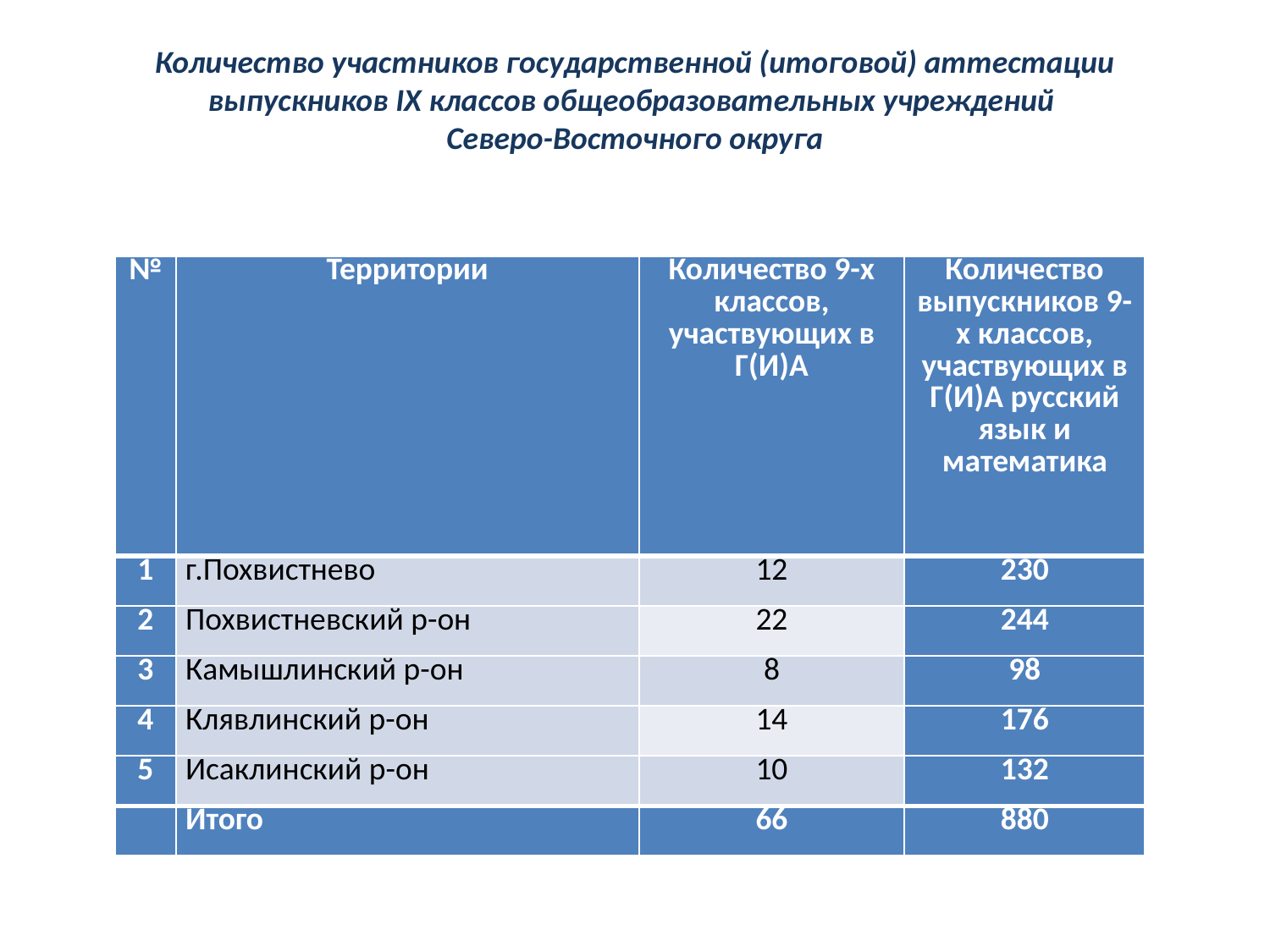

# Количество участников государственной (итоговой) аттестации выпускников IX классов общеобразовательных учреждений Северо-Восточного округа
| № | Территории | Количество 9-х классов, участвующих в Г(И)А | Количество выпускников 9-х классов, участвующих в Г(И)А русский язык и математика |
| --- | --- | --- | --- |
| 1 | г.Похвистнево | 12 | 230 |
| 2 | Похвистневский р-он | 22 | 244 |
| 3 | Камышлинский р-он | 8 | 98 |
| 4 | Клявлинский р-он | 14 | 176 |
| 5 | Исаклинский р-он | 10 | 132 |
|  | Итого | 66 | 880 |